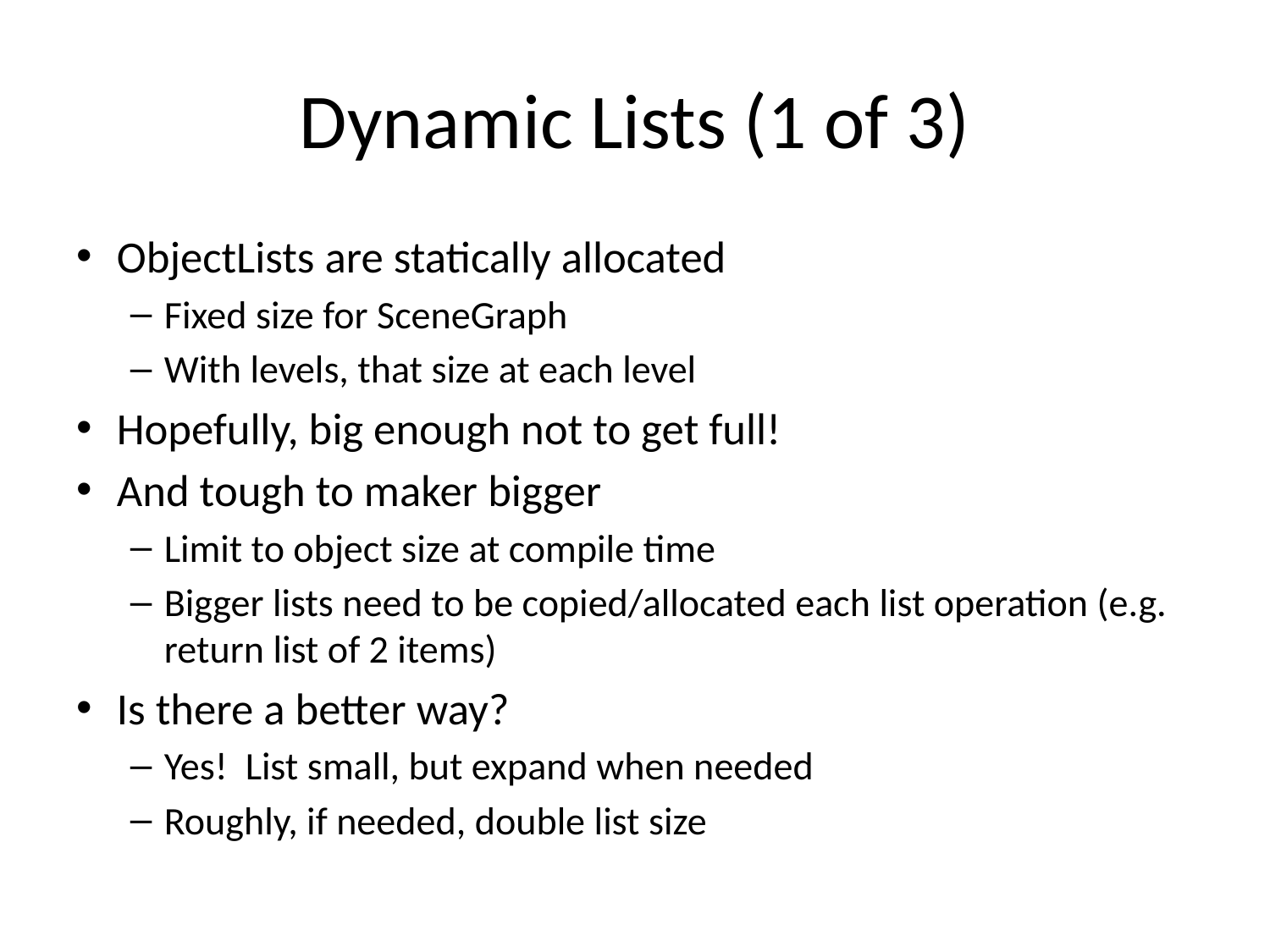

# Dynamic Lists (1 of 3)
ObjectLists are statically allocated
Fixed size for SceneGraph
With levels, that size at each level
Hopefully, big enough not to get full!
And tough to maker bigger
Limit to object size at compile time
Bigger lists need to be copied/allocated each list operation (e.g. return list of 2 items)
Is there a better way?
Yes!  List small, but expand when needed
Roughly, if needed, double list size